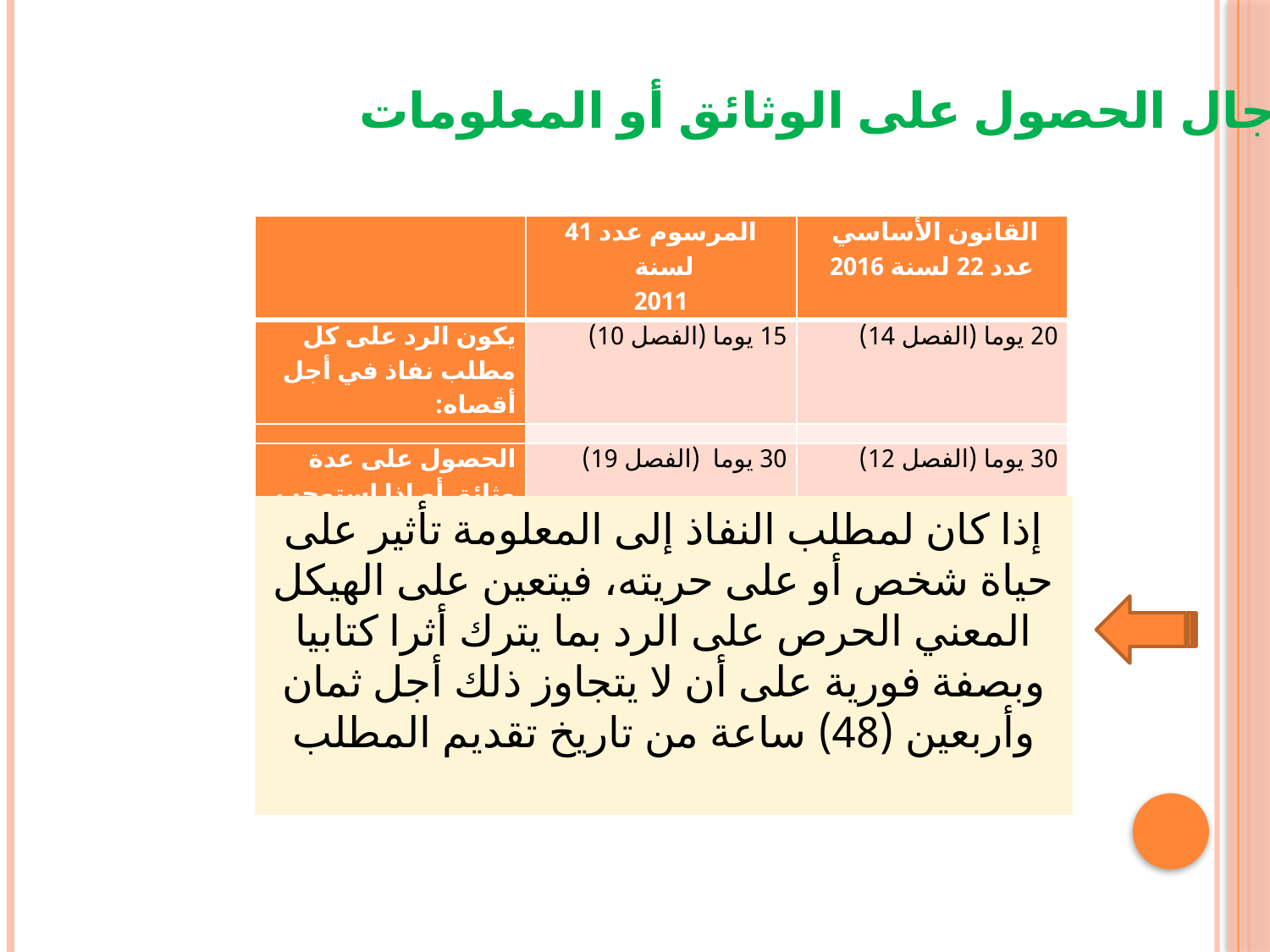

آجال الحصول على الوثائق أو المعلومات
|  | المرسوم عدد 41 لسنة 2011 | القانون الأساسي عدد 22 لسنة 2016 |
| --- | --- | --- |
| يكون الرد على كل مطلب نفاذ في أجل أقصاه: | 15 يوما (الفصل 10) | 20 يوما (الفصل 14) |
|  |  |  |
| الحصول على عدة وثائق أو إذا استوجب الأمر استشارة أطراف أخرى | 30 يوما (الفصل 19) | 30 يوما (الفصل 12) |
إذا كان لمطلب النفاذ إلى المعلومة تأثير على حياة شخص أو على حريته، فيتعين على الهيكل المعني الحرص على الرد بما يترك أثرا كتابيا وبصفة فورية على أن لا يتجاوز ذلك أجل ثمان وأربعين (48) ساعة من تاريخ تقديم المطلب